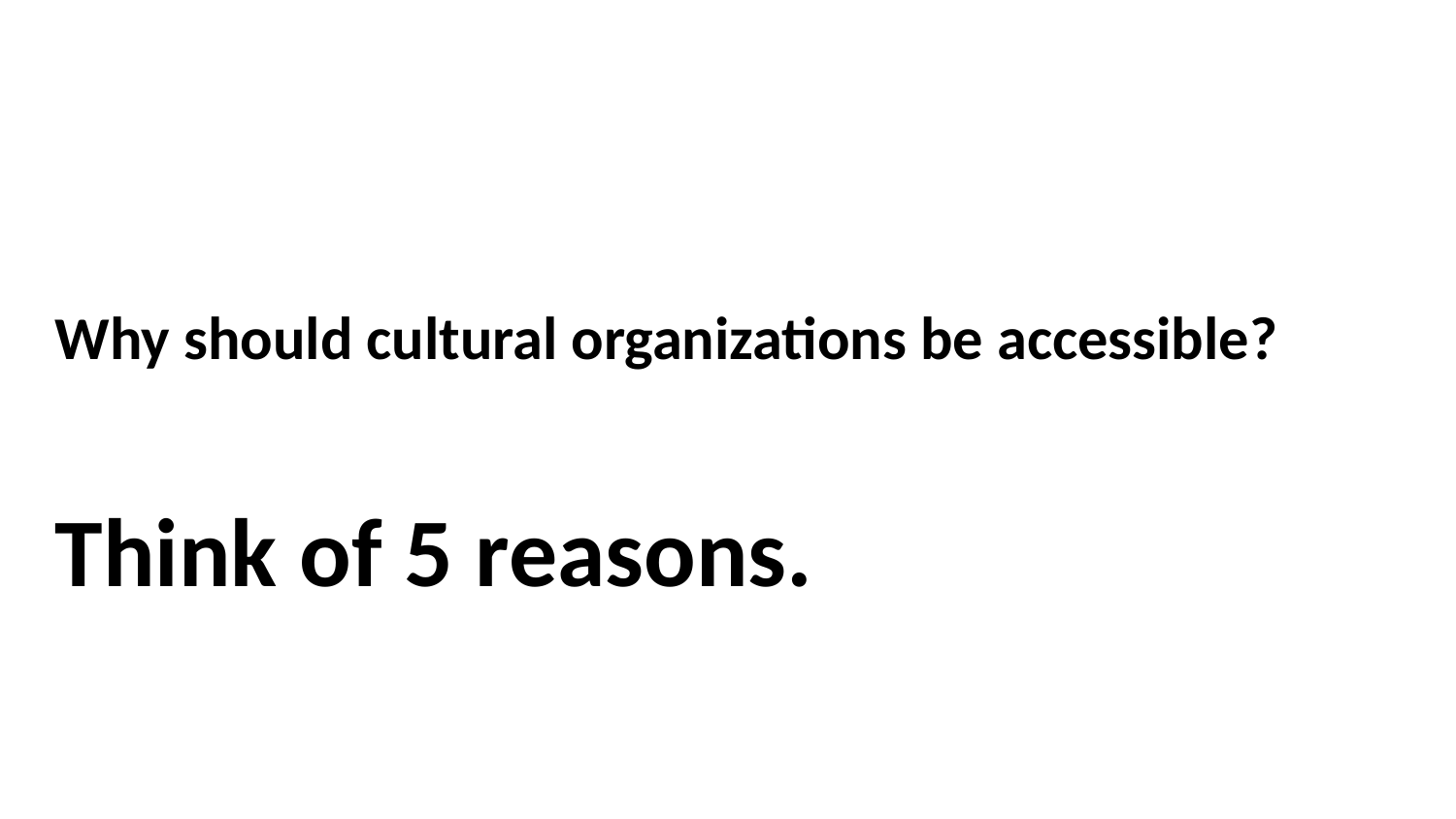

Why should cultural organizations be accessible?
Think of 5 reasons.